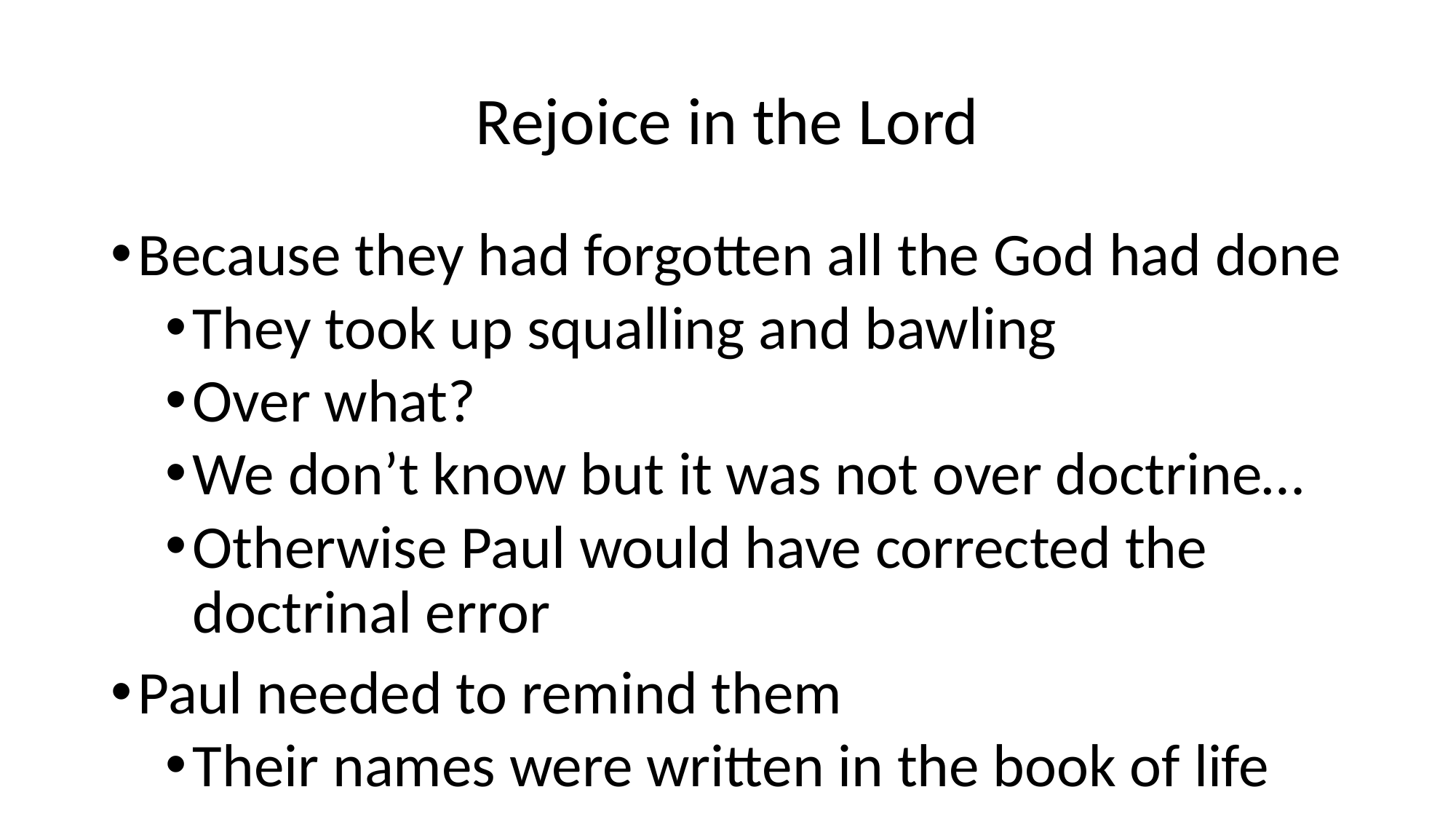

# Rejoice in the Lord
Because they had forgotten all the God had done
They took up squalling and bawling
Over what?
We don’t know but it was not over doctrine…
Otherwise Paul would have corrected the doctrinal error
Paul needed to remind them
Their names were written in the book of life